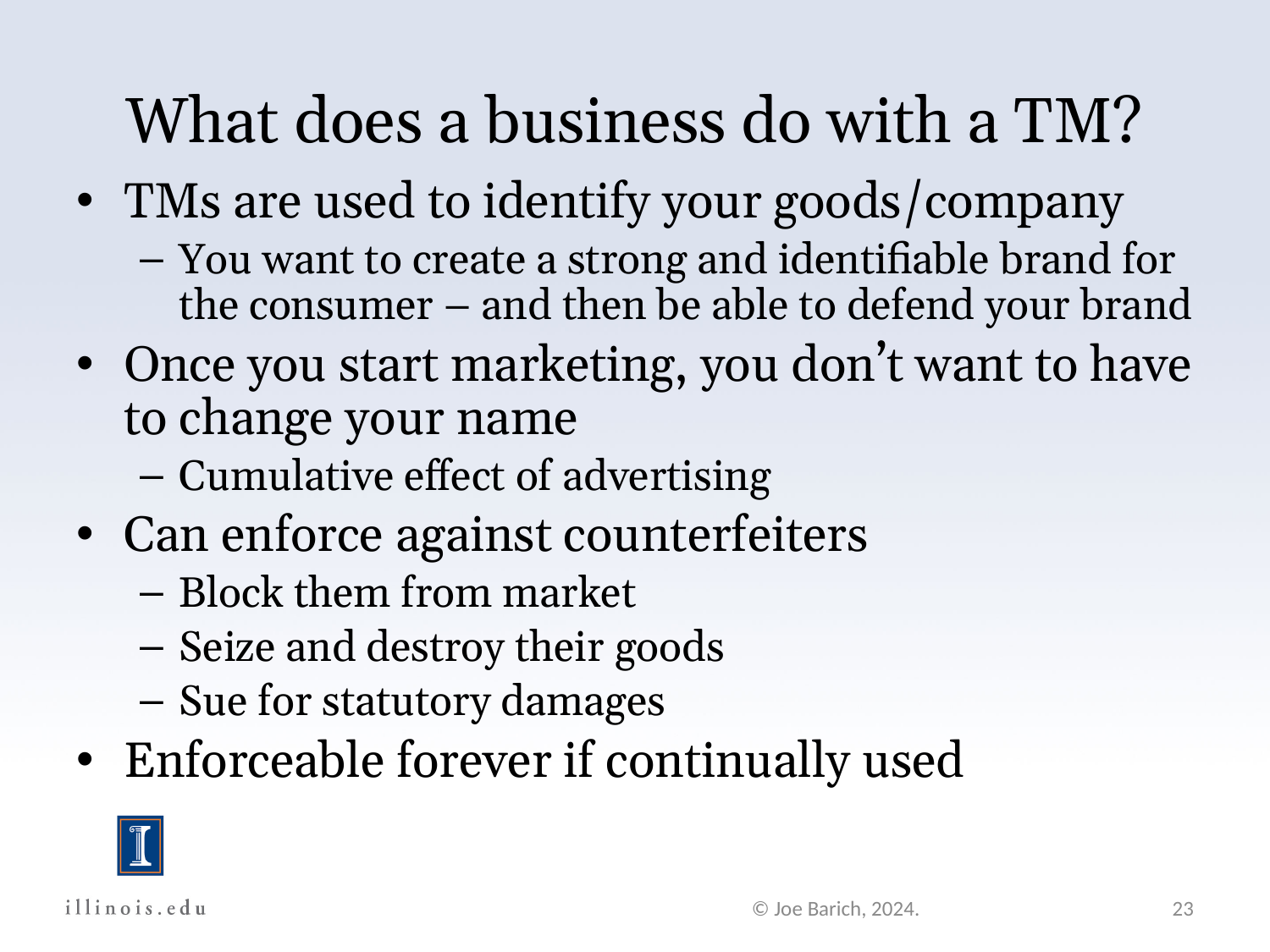

# What does a business do with a TM?
TMs are used to identify your goods/company
You want to create a strong and identifiable brand for the consumer – and then be able to defend your brand
Once you start marketing, you don’t want to have to change your name
Cumulative effect of advertising
Can enforce against counterfeiters
Block them from market
Seize and destroy their goods
Sue for statutory damages
Enforceable forever if continually used

© Joe Barich, 2024.
23